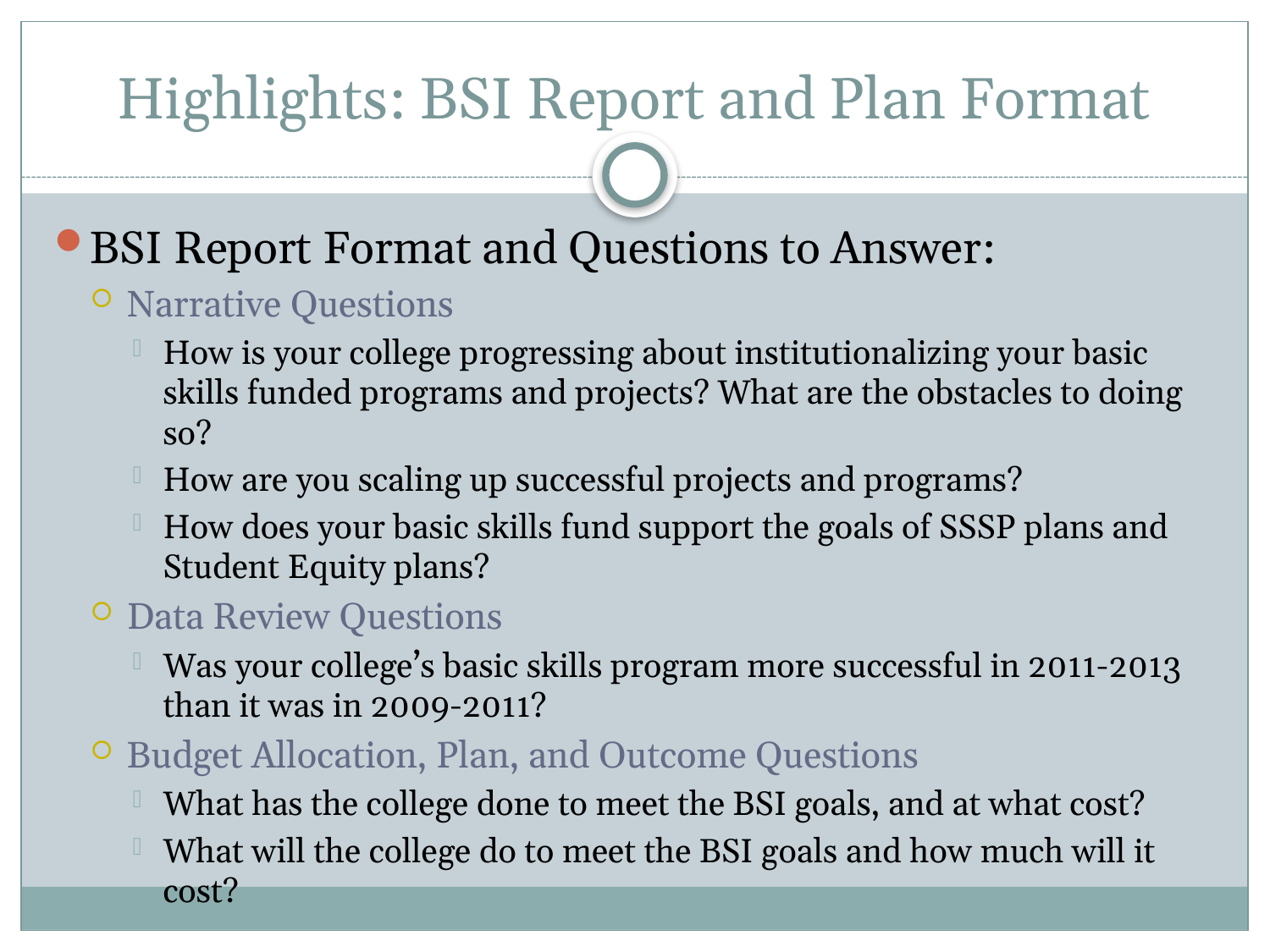

# Highlights: BSI Report and Plan Format
BSI Report Format and Questions to Answer:
Narrative Questions
How is your college progressing about institutionalizing your basic skills funded programs and projects? What are the obstacles to doing so?
How are you scaling up successful projects and programs?
How does your basic skills fund support the goals of SSSP plans and Student Equity plans?
Data Review Questions
Was your college’s basic skills program more successful in 2011-2013 than it was in 2009-2011?
Budget Allocation, Plan, and Outcome Questions
What has the college done to meet the BSI goals, and at what cost?
What will the college do to meet the BSI goals and how much will it cost?